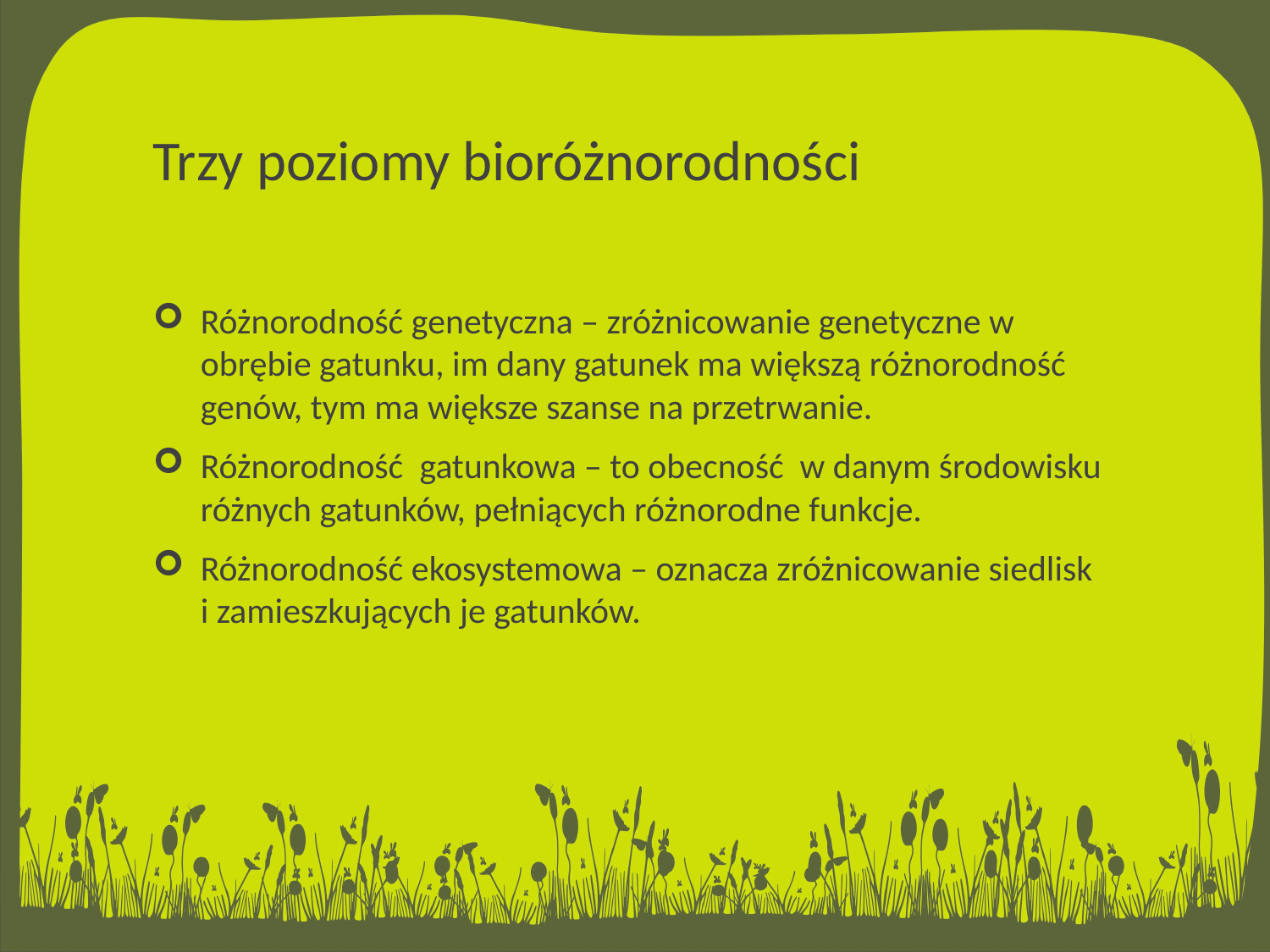

# Trzy poziomy bioróżnorodności
Różnorodność genetyczna – zróżnicowanie genetyczne w obrębie gatunku, im dany gatunek ma większą różnorodność genów, tym ma większe szanse na przetrwanie.
Różnorodność  gatunkowa – to obecność  w danym środowisku różnych gatunków, pełniących różnorodne funkcje.
Różnorodność ekosystemowa – oznacza zróżnicowanie siedlisk
i zamieszkujących je gatunków.